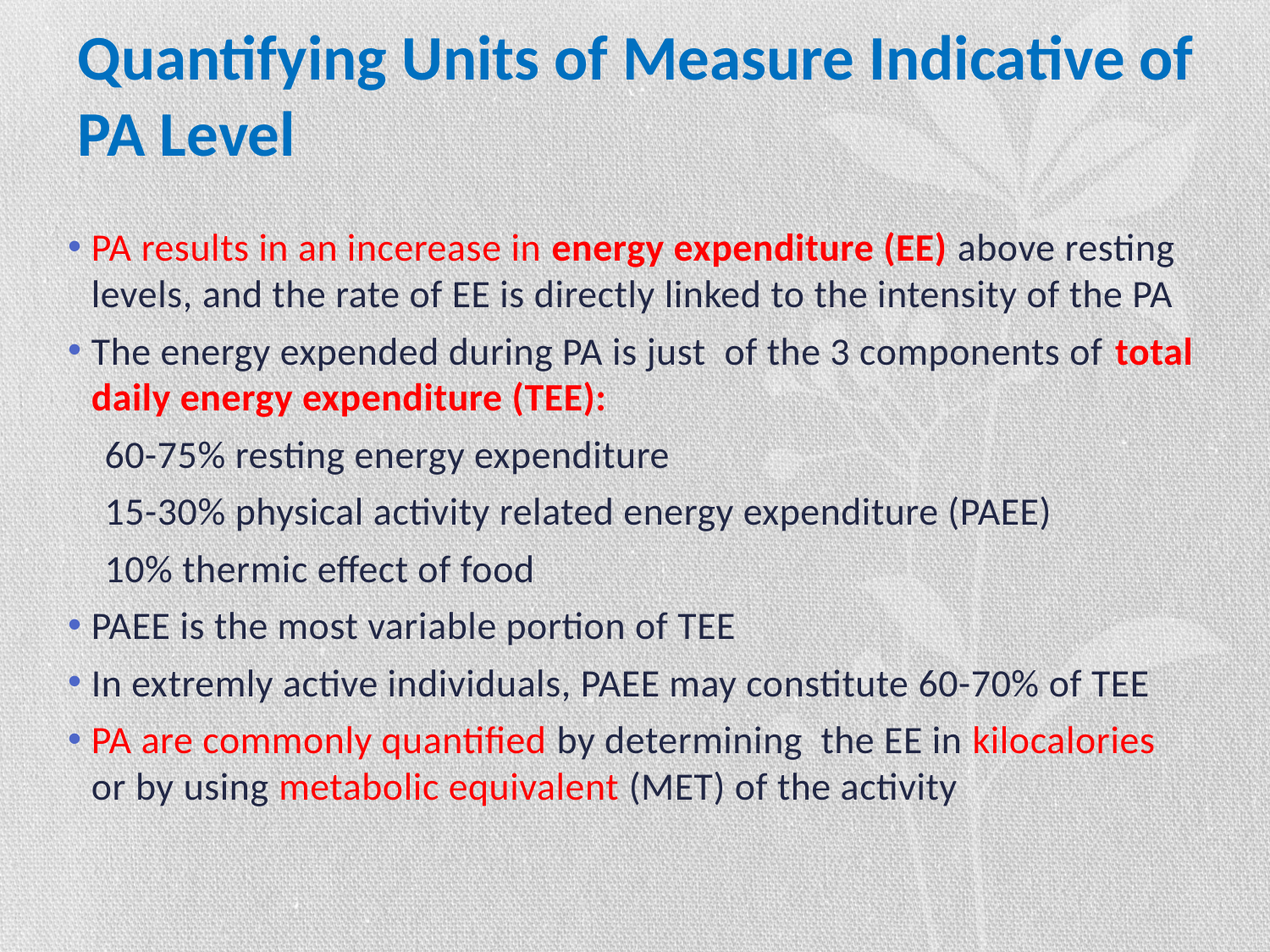

# Quantifying Units of Measure Indicative of PA Level
PA results in an incerease in energy expenditure (EE) above resting levels, and the rate of EE is directly linked to the intensity of the PA
The energy expended during PA is just  of the 3 components of total daily energy expenditure (TEE):
    60-75% resting energy expenditure
    15-30% physical activity related energy expenditure (PAEE)
    10% thermic effect of food
PAEE is the most variable portion of TEE
In extremly active individuals, PAEE may constitute 60-70% of TEE
PA are commonly quantified by determining  the EE in kilocalories or by using metabolic equivalent (MET) of the activity